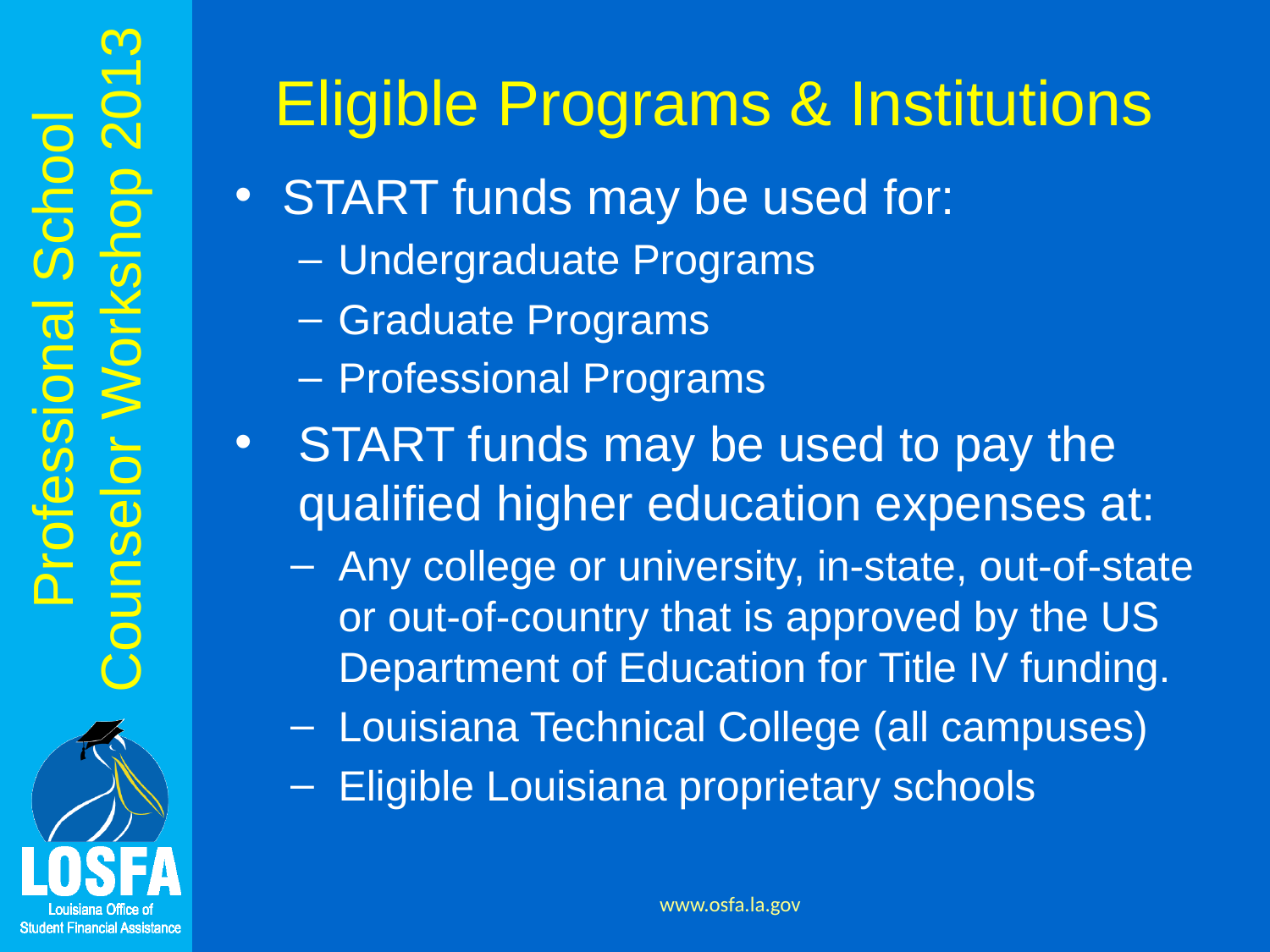

# Eligible Programs & Institutions
START funds may be used for:
Undergraduate Programs
Graduate Programs
Professional Programs
START funds may be used to pay the qualified higher education expenses at:
Any college or university, in-state, out-of-state or out-of-country that is approved by the US Department of Education for Title IV funding.
Louisiana Technical College (all campuses)
Eligible Louisiana proprietary schools
www.osfa.la.gov